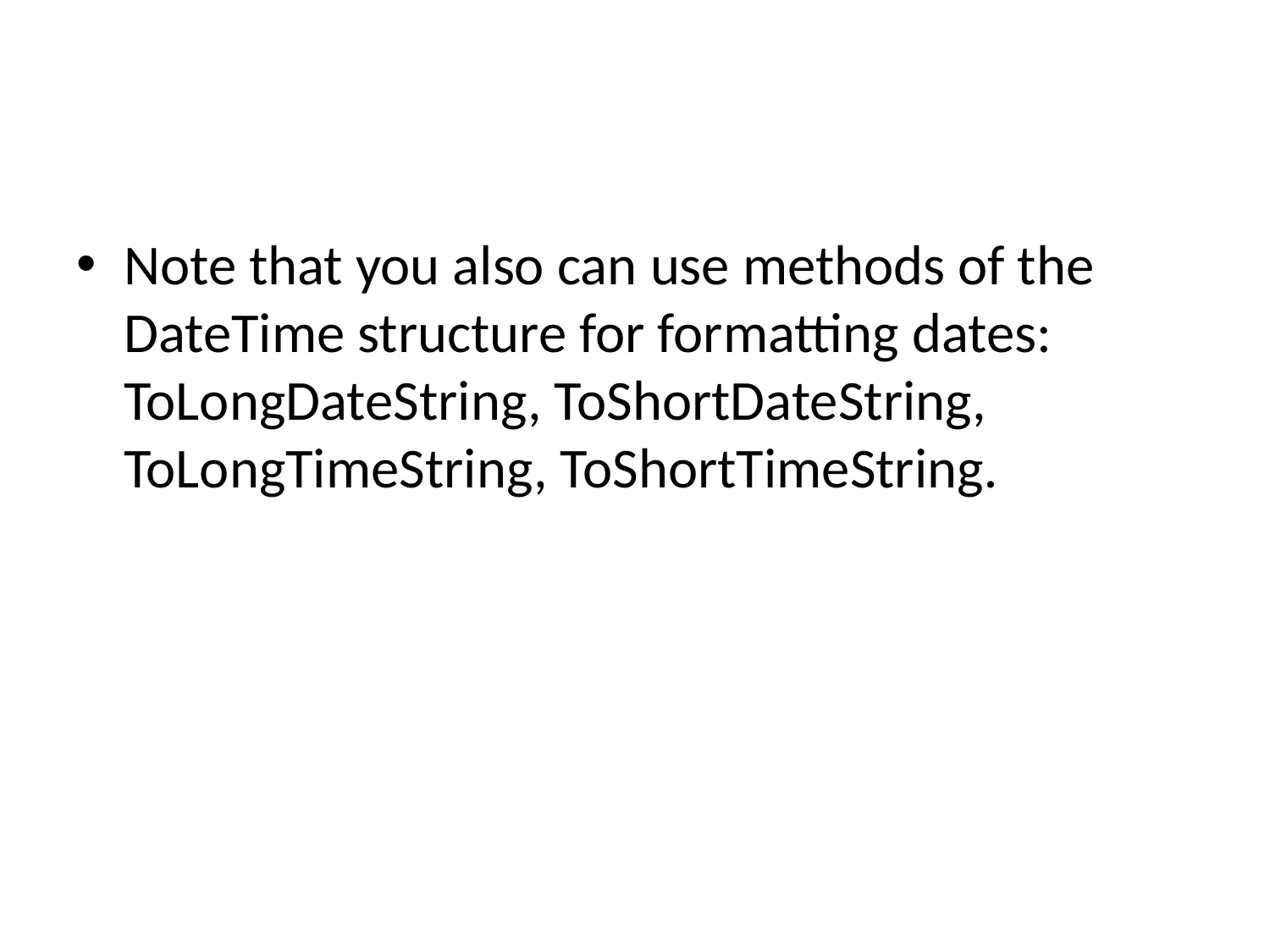

#
Note that you also can use methods of the DateTime structure for formatting dates: ToLongDateString, ToShortDateString, ToLongTimeString, ToShortTimeString.